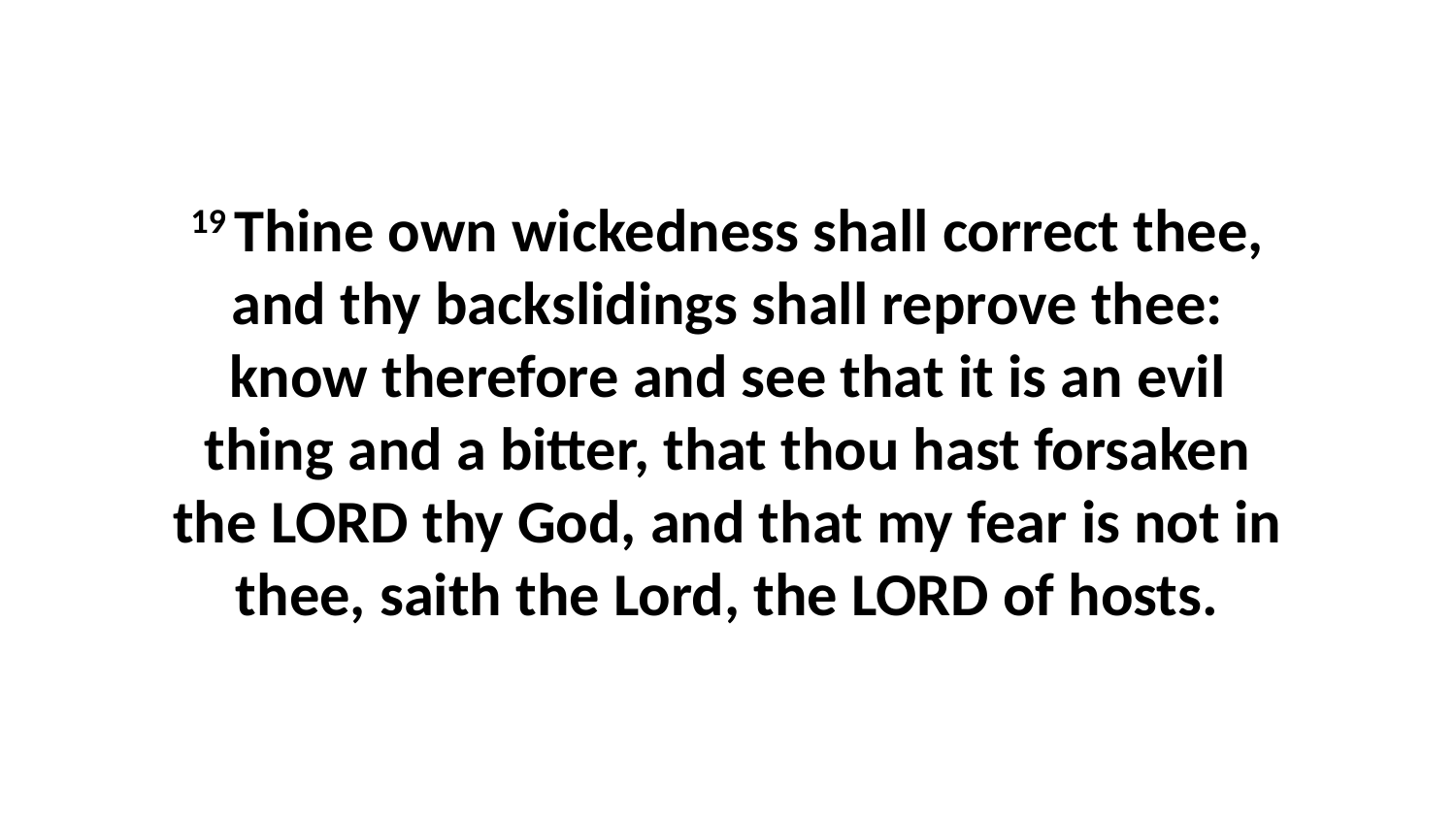

19 Thine own wickedness shall correct thee, and thy backslidings shall reprove thee: know therefore and see that it is an evil thing and a bitter, that thou hast forsaken the LORD thy God, and that my fear is not in thee, saith the Lord, the LORD of hosts.